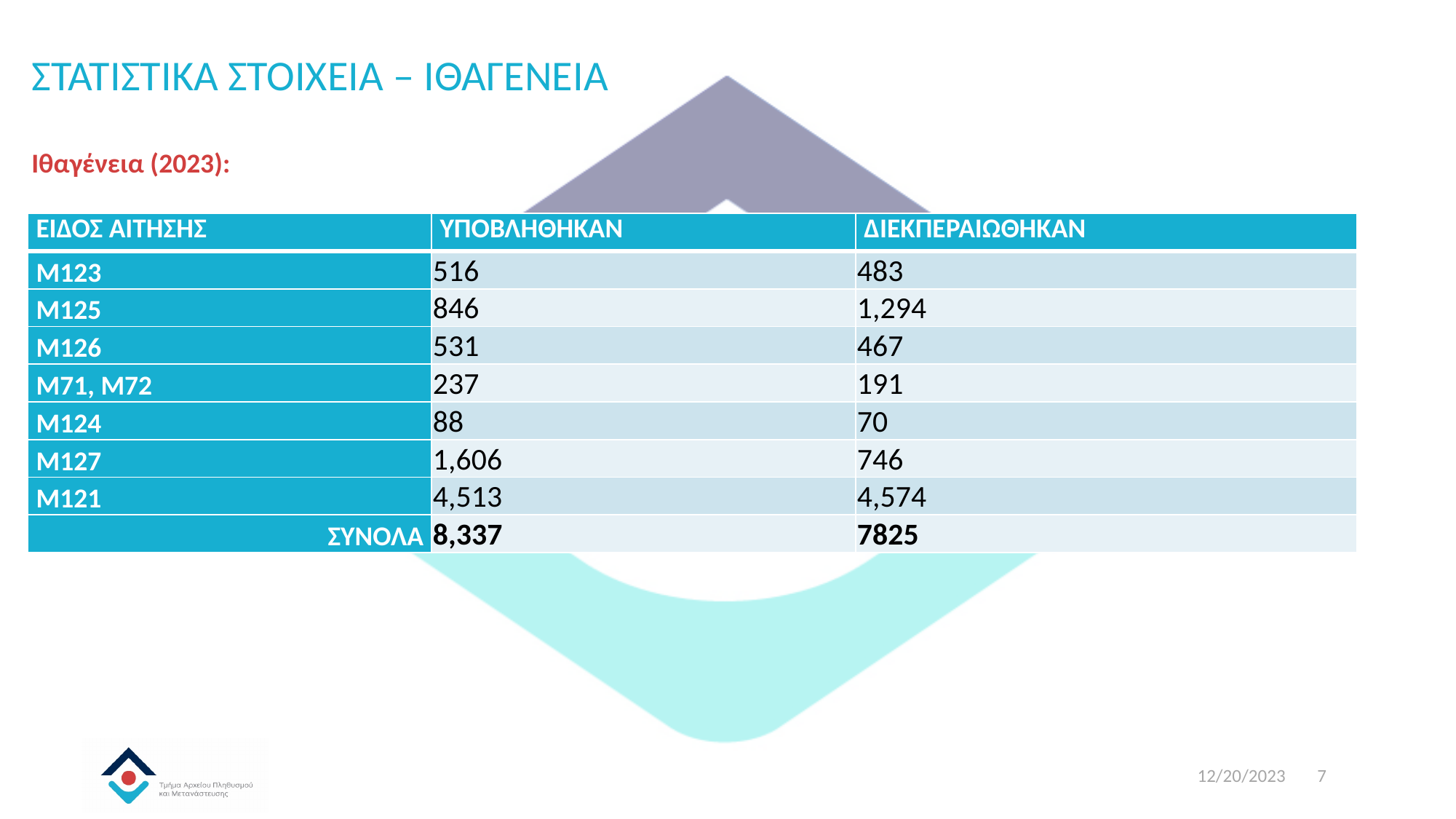

# ΣΤΑΤΙΣΤΙΚΑ ΣΤΟΙΧΕΙΑ – ΙΘΑΓΕΝΕΙΑ

Ιθαγένεια (2023):
| ΕΙΔΟΣ ΑΙΤΗΣΗΣ | ΥΠΟΒΛΗΘΗΚΑΝ | ΔΙΕΚΠΕΡΑΙΩΘΗΚΑΝ |
| --- | --- | --- |
| Μ123 | 516 | 483 |
| Μ125 | 846 | 1,294 |
| Μ126 | 531 | 467 |
| Μ71, Μ72 | 237 | 191 |
| Μ124 | 88 | 70 |
| Μ127 | 1,606 | 746 |
| Μ121 | 4,513 | 4,574 |
| ΣΥΝΟΛΑ | 8,337 | 7825 |